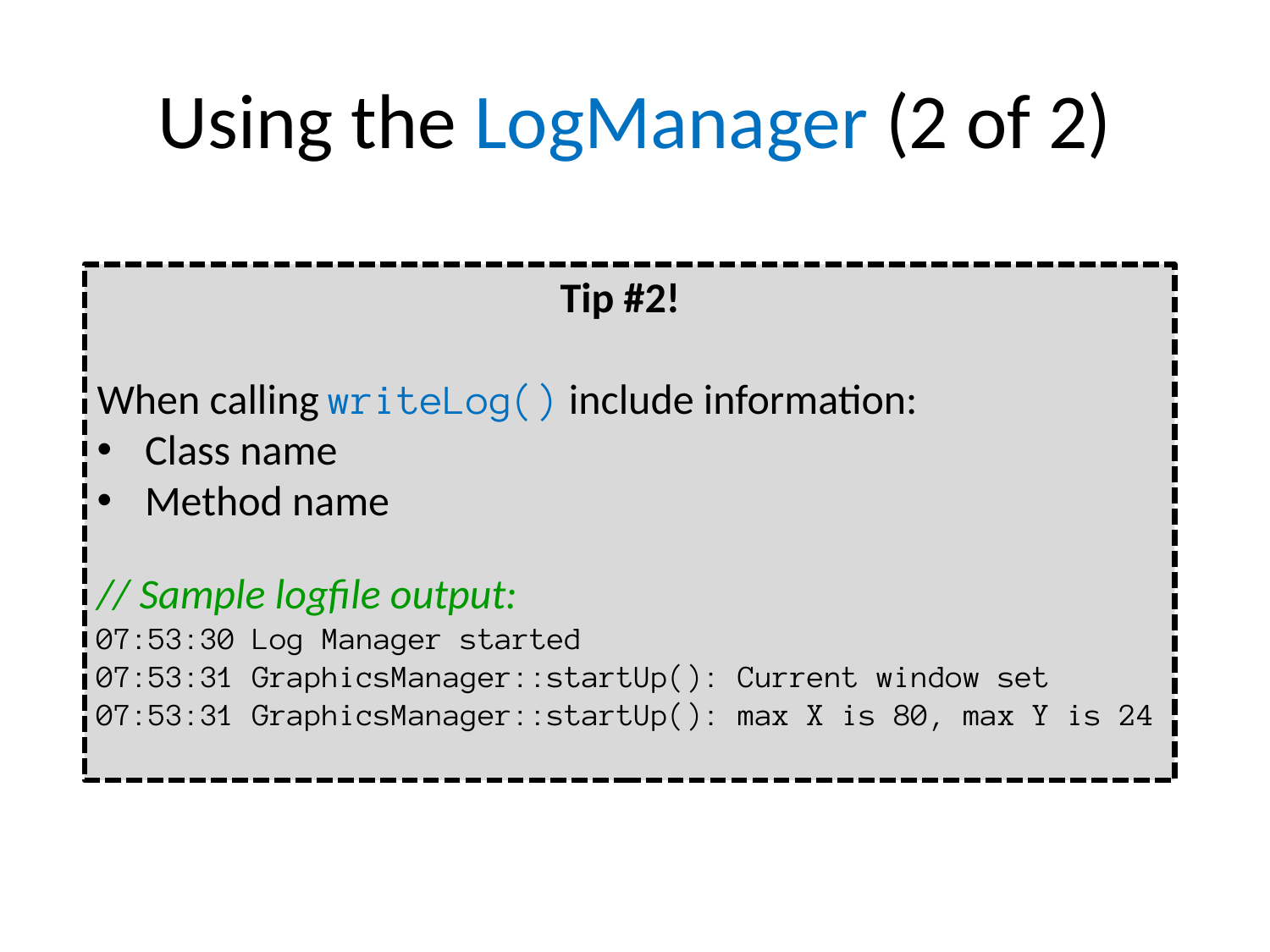

# Using the LogManager (2 of 2)
Tip #2!

When calling writeLog() include information:
Class name
Method name

// Sample logfile output:
07:53:30 Log Manager started
07:53:31 GraphicsManager::startUp(): Current window set
07:53:31 GraphicsManager::startUp(): max X is 80, max Y is 24